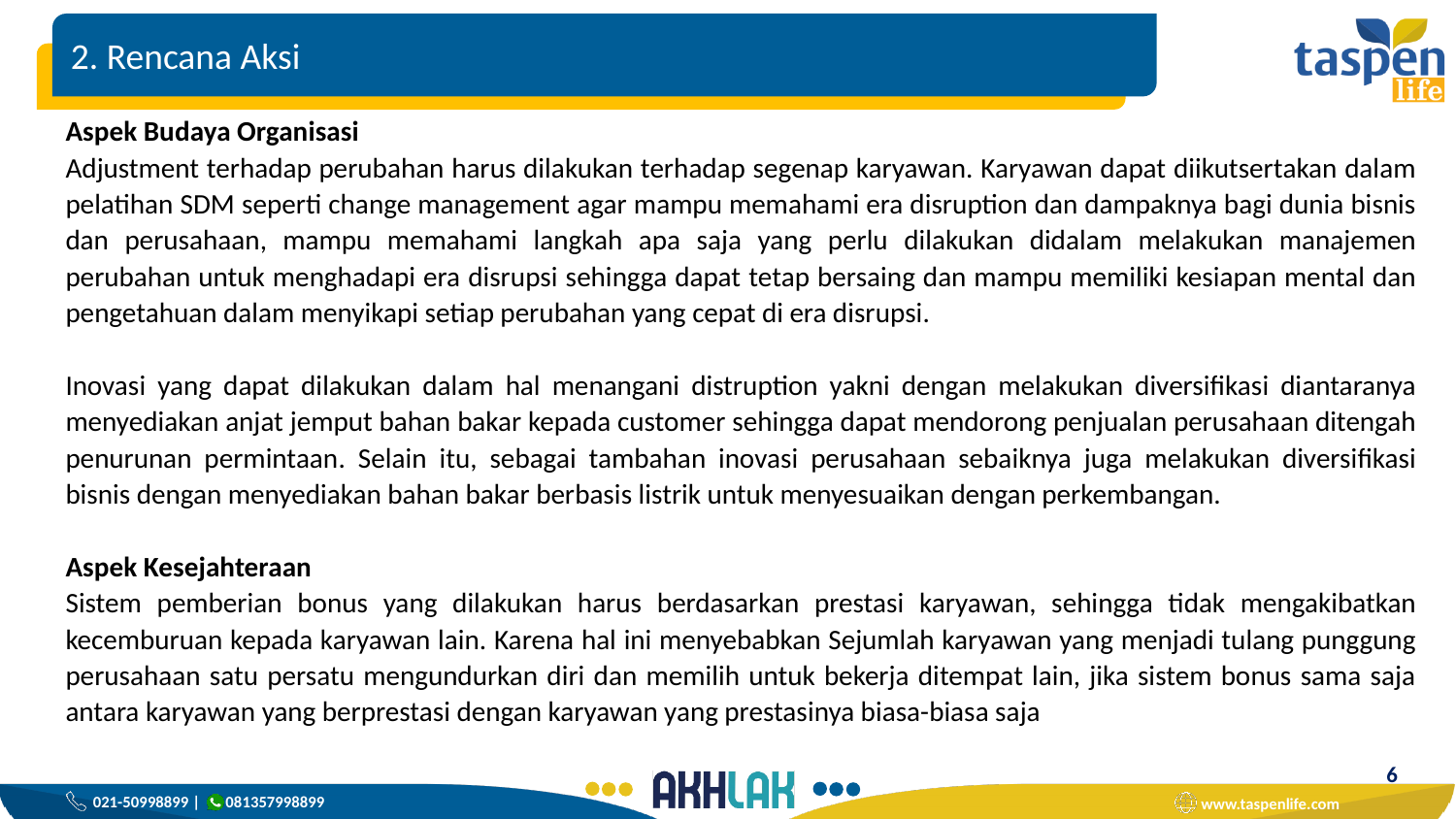

2. Rencana Aksi

Aspek Budaya Organisasi
Adjustment terhadap perubahan harus dilakukan terhadap segenap karyawan. Karyawan dapat diikutsertakan dalam pelatihan SDM seperti change management agar mampu memahami era disruption dan dampaknya bagi dunia bisnis dan perusahaan, mampu memahami langkah apa saja yang perlu dilakukan didalam melakukan manajemen perubahan untuk menghadapi era disrupsi sehingga dapat tetap bersaing dan mampu memiliki kesiapan mental dan pengetahuan dalam menyikapi setiap perubahan yang cepat di era disrupsi.

Inovasi yang dapat dilakukan dalam hal menangani distruption yakni dengan melakukan diversifikasi diantaranya menyediakan anjat jemput bahan bakar kepada customer sehingga dapat mendorong penjualan perusahaan ditengah penurunan permintaan. Selain itu, sebagai tambahan inovasi perusahaan sebaiknya juga melakukan diversifikasi bisnis dengan menyediakan bahan bakar berbasis listrik untuk menyesuaikan dengan perkembangan.

Aspek Kesejahteraan
Sistem pemberian bonus yang dilakukan harus berdasarkan prestasi karyawan, sehingga tidak mengakibatkan kecemburuan kepada karyawan lain. Karena hal ini menyebabkan Sejumlah karyawan yang menjadi tulang punggung perusahaan satu persatu mengundurkan diri dan memilih untuk bekerja ditempat lain, jika sistem bonus sama saja antara karyawan yang berprestasi dengan karyawan yang prestasinya biasa-biasa saja